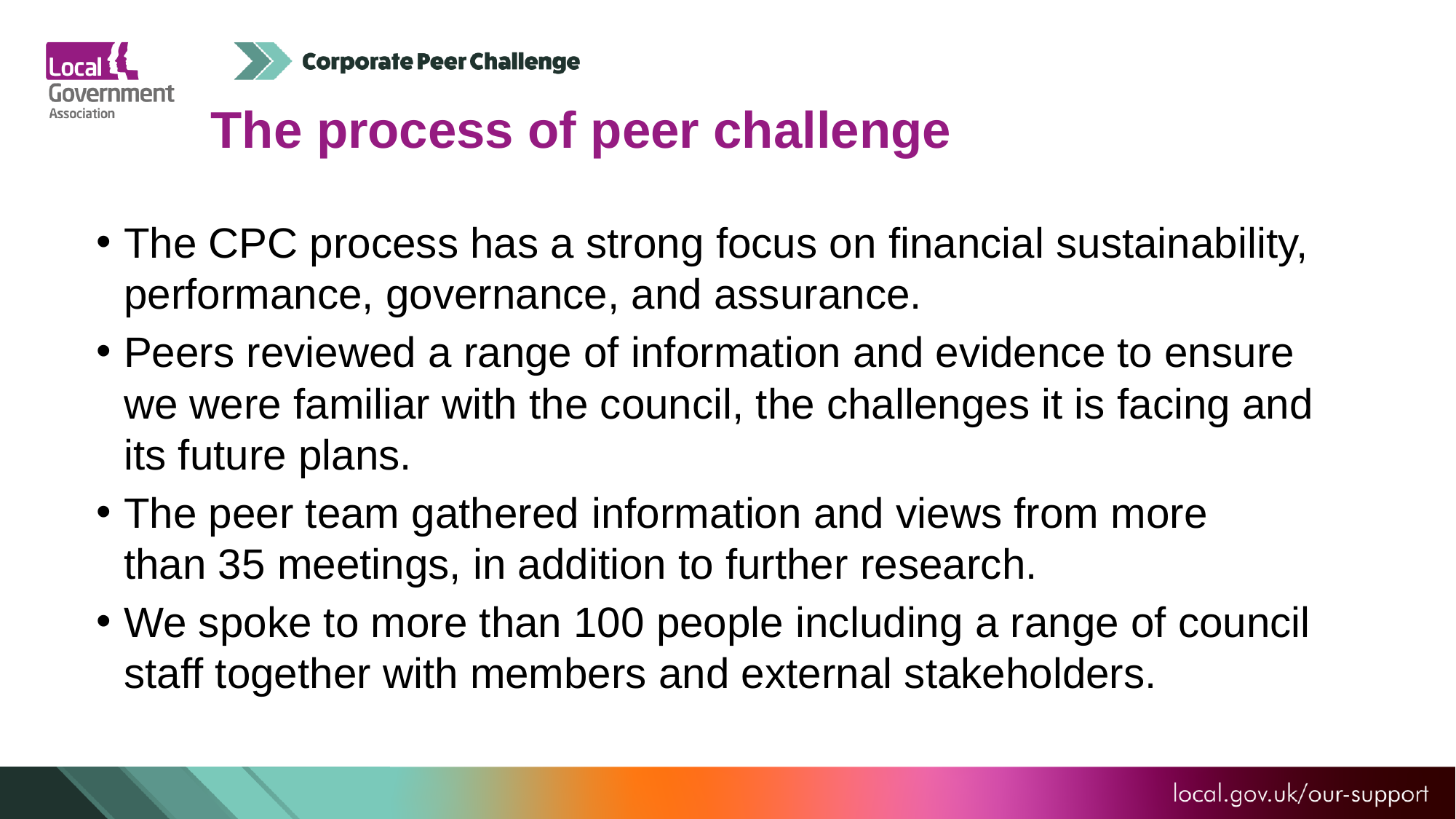

The process of peer challenge
The CPC process has a strong focus on financial sustainability, performance, governance, and assurance.
Peers reviewed a range of information and evidence to ensure we were familiar with the council, the challenges it is facing and its future plans.
The peer team gathered information and views from more than 35 meetings, in addition to further research.
We spoke to more than 100 people including a range of council staff together with members and external stakeholders.